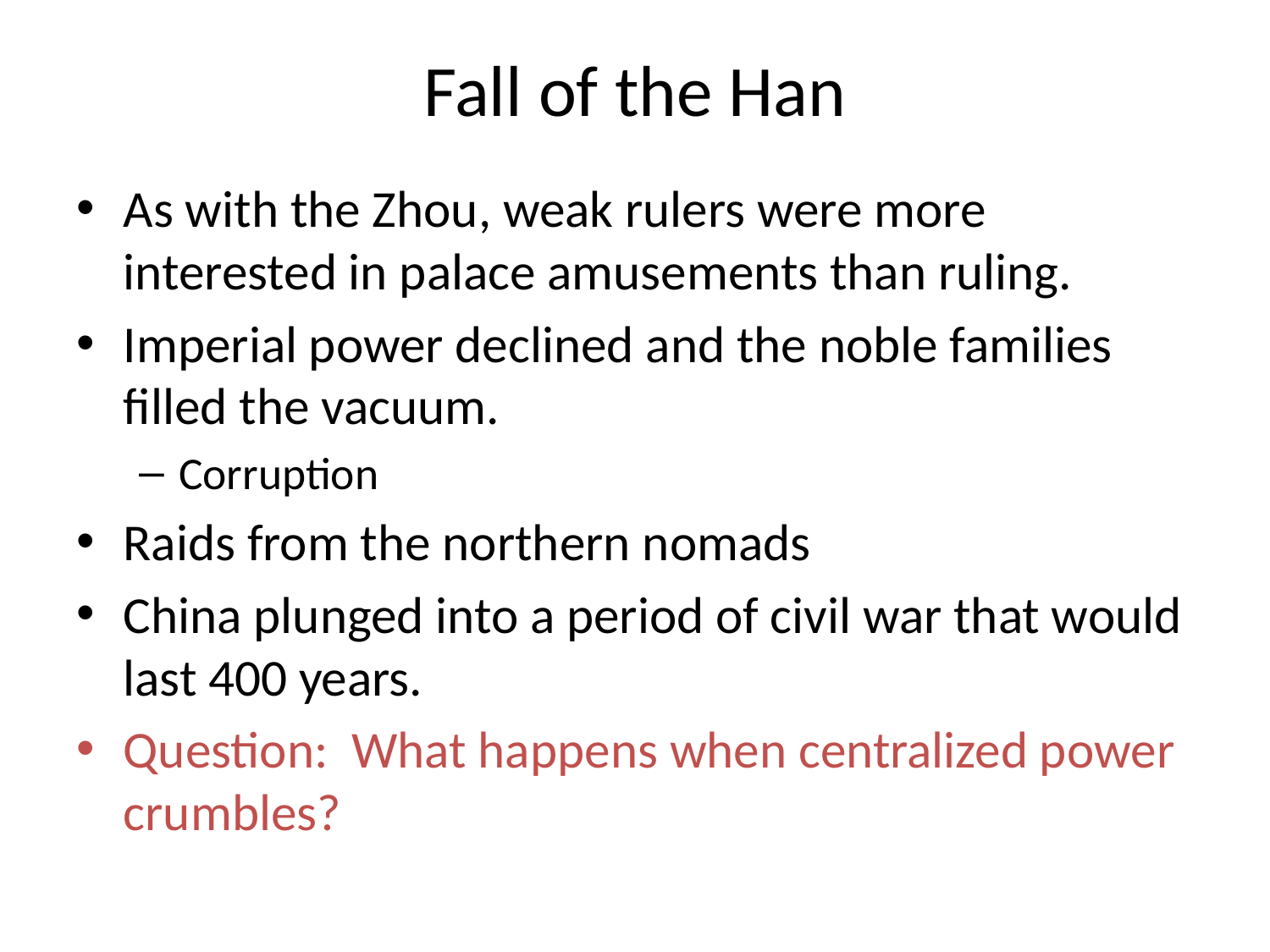

# Fall of the Han
As with the Zhou, weak rulers were more interested in palace amusements than ruling.
Imperial power declined and the noble families filled the vacuum.
Corruption
Raids from the northern nomads
China plunged into a period of civil war that would last 400 years.
Question:  What happens when centralized power crumbles?